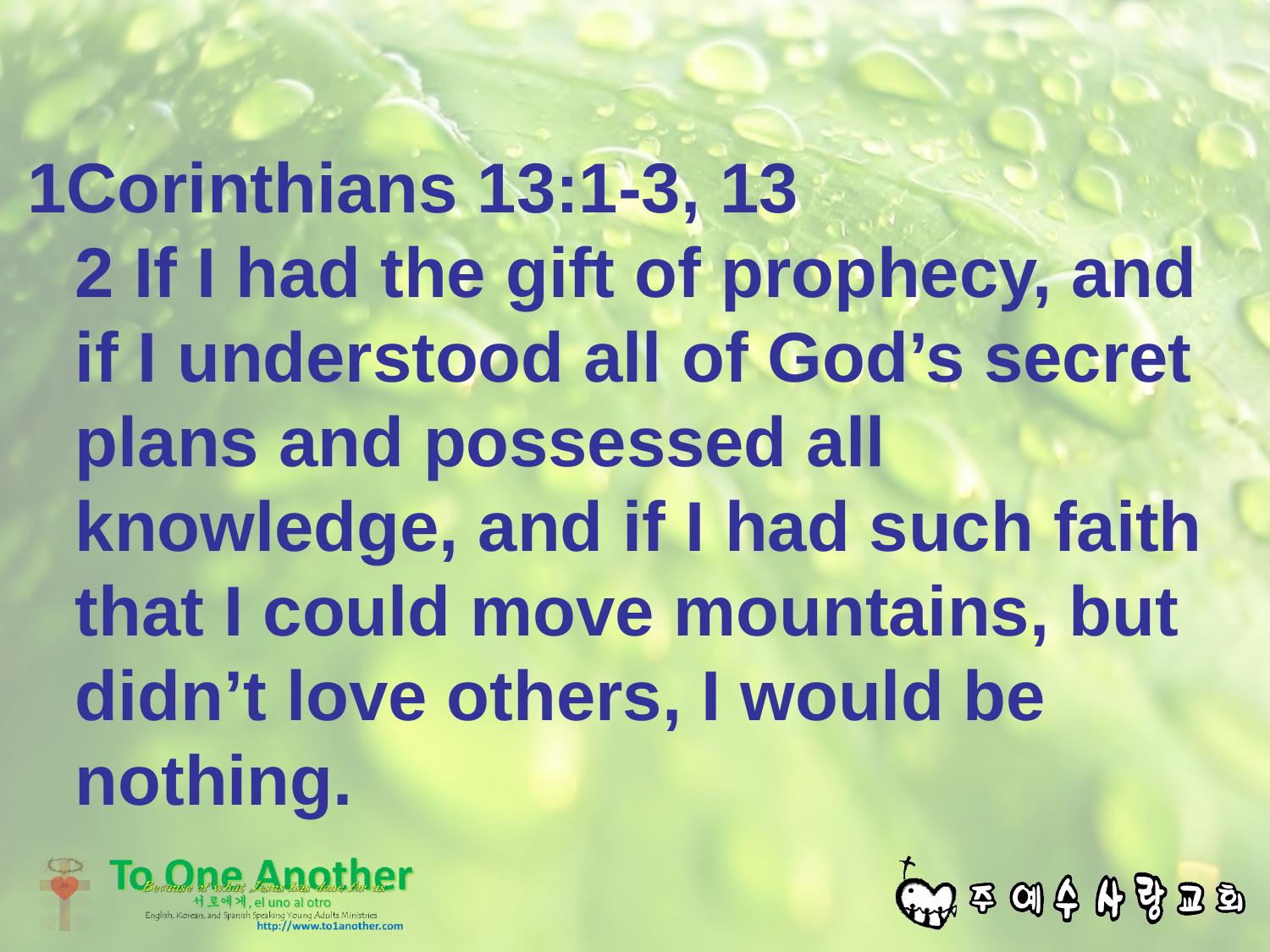

#
1Corinthians 13:1-3, 13
2 If I had the gift of prophecy, and if I understood all of God’s secret plans and possessed all knowledge, and if I had such faith that I could move mountains, but didn’t love others, I would be nothing.